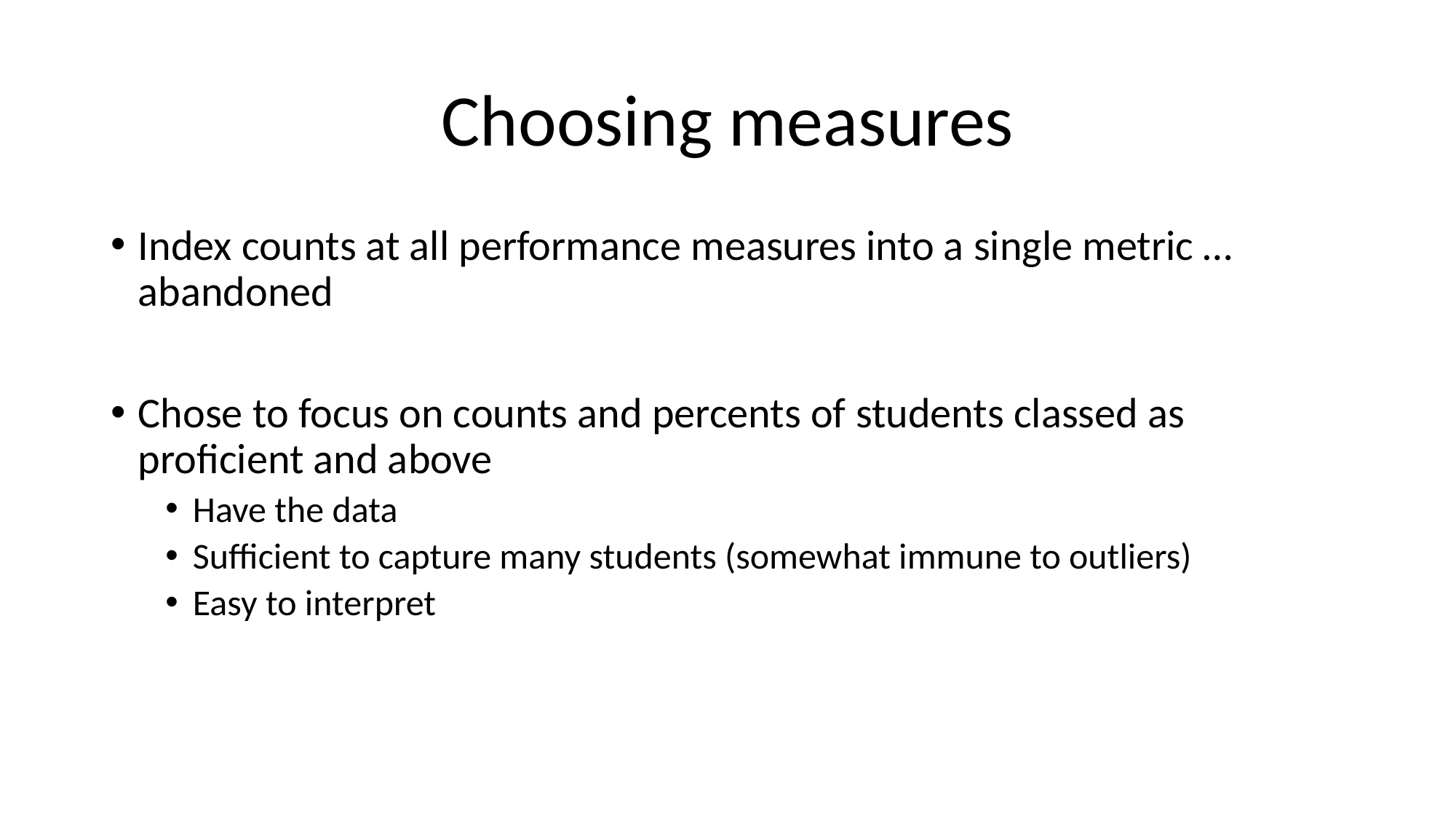

# Choosing measures
Index counts at all performance measures into a single metric … abandoned

Chose to focus on counts and percents of students classed as proficient and above
Have the data
Sufficient to capture many students (somewhat immune to outliers)
Easy to interpret